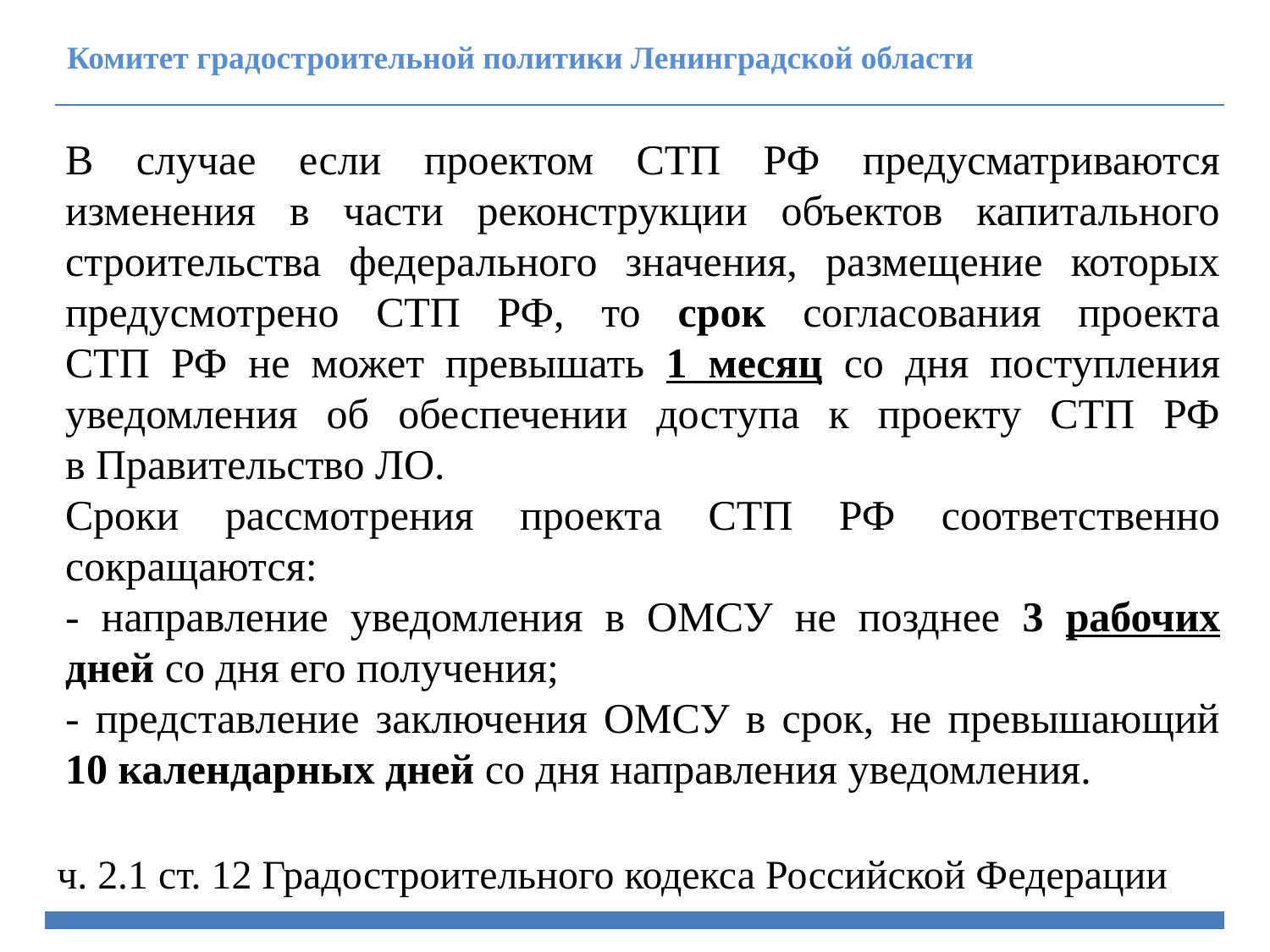

Комитет градостроительной политики Ленинградской области
В случае если проектом СТП РФ предусматриваются изменения в части реконструкции объектов капитального строительства федерального значения, размещение которых предусмотрено СТП РФ, то срок согласования проекта
СТП РФ не может превышать 1 месяц со дня поступления уведомления об обеспечении доступа к проекту СТП РФ
в Правительство ЛО.
Сроки рассмотрения проекта СТП РФ соответственно сокращаются:
- направление уведомления в ОМСУ не позднее 3 рабочих дней со дня его получения;
- представление заключения ОМСУ в срок, не превышающий 10 календарных дней со дня направления уведомления.

ч. 2.1 ст. 12 Градостроительного кодекса Российской Федерации